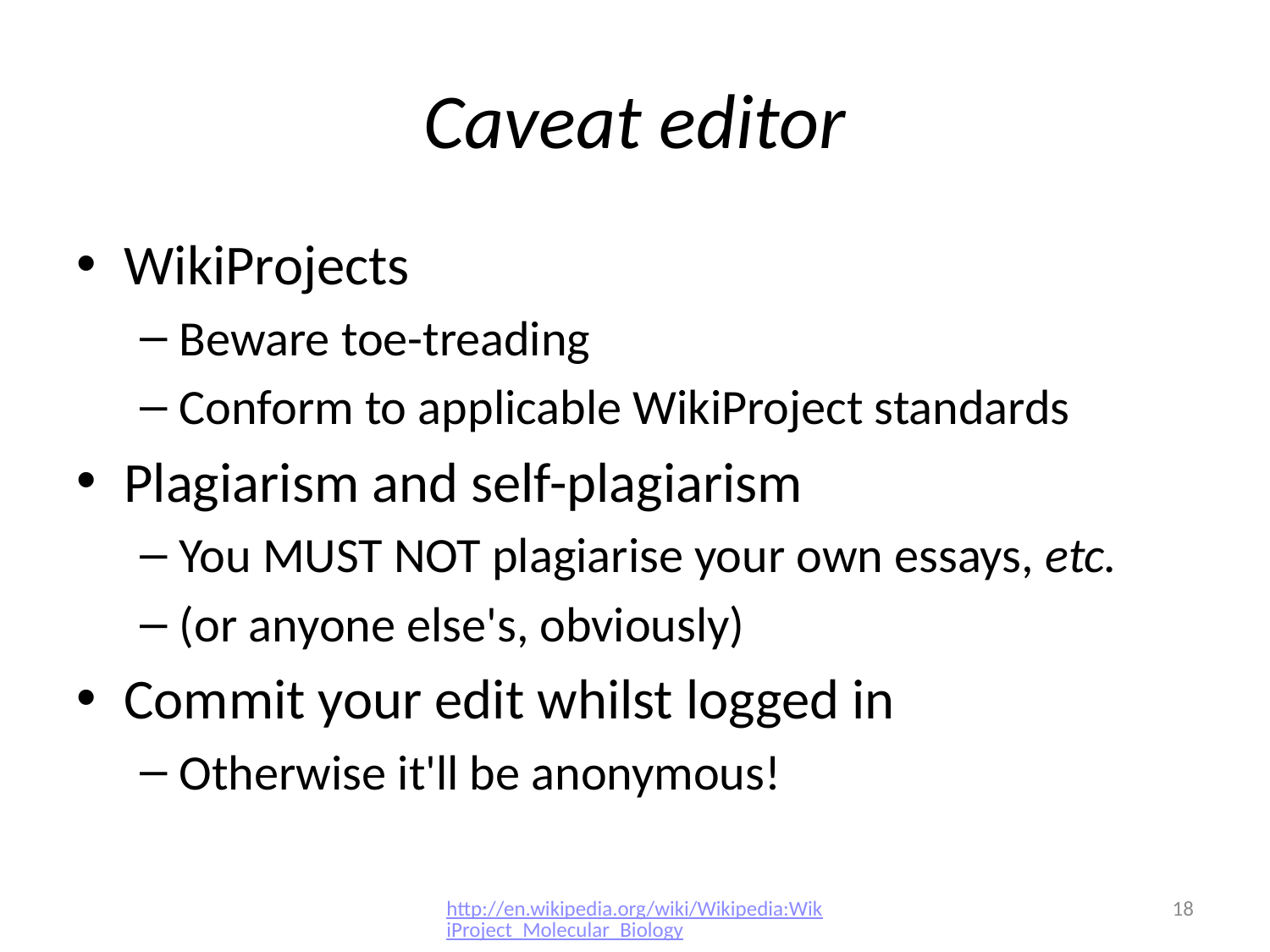

# Caveat editor
WikiProjects
Beware toe-treading
Conform to applicable WikiProject standards
Plagiarism and self-plagiarism
You MUST NOT plagiarise your own essays, etc.
(or anyone else's, obviously)
Commit your edit whilst logged in
Otherwise it'll be anonymous!
http://en.wikipedia.org/wiki/Wikipedia:WikiProject_Molecular_Biology
18